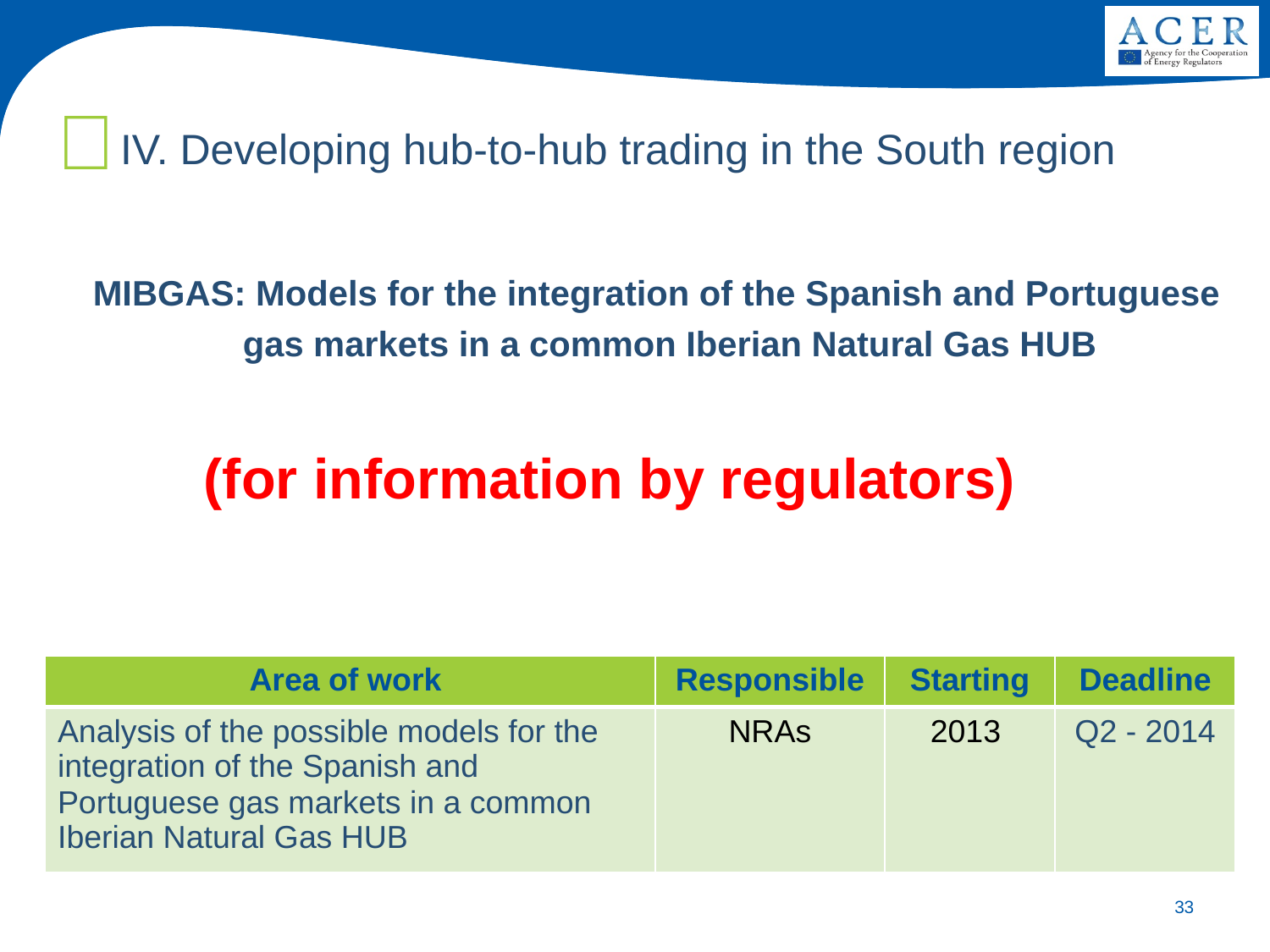

IV. Developing hub-to-hub trading in the South region
MIBGAS: Models for the integration of the Spanish and Portuguese gas markets in a common Iberian Natural Gas HUB
(for information by regulators)
| Area of work | Responsible | Starting | Deadline |
| --- | --- | --- | --- |
| Analysis of the possible models for the integration of the Spanish and Portuguese gas markets in a common Iberian Natural Gas HUB | NRAs | 2013 | Q2 - 2014 |